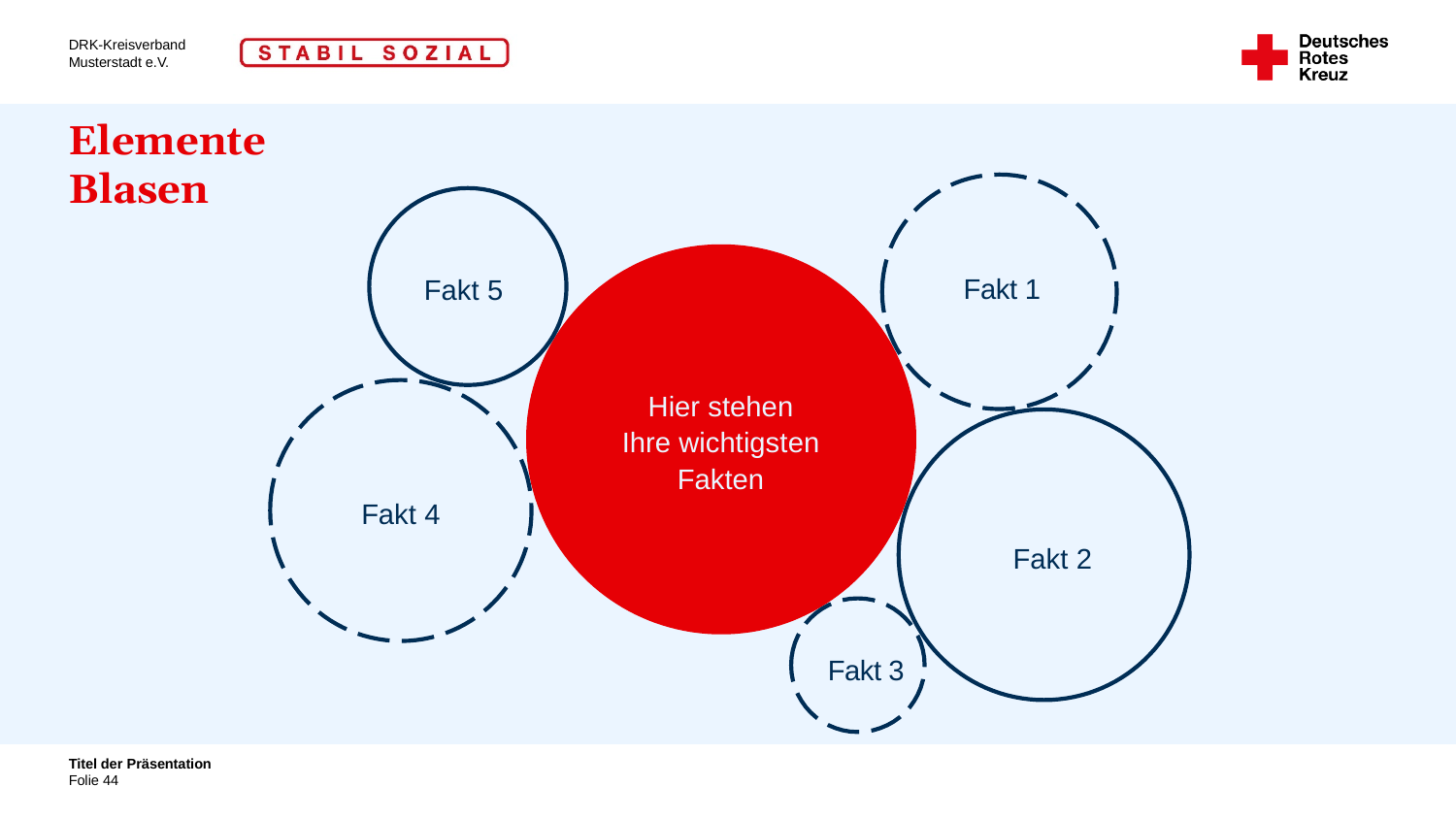

# Elemente Blasen

Fakt 1
Fakt 5

Hier stehen
Ihre wichtigsten Fakten

Fakt 4
Fakt 2

Fakt 3
Titel der Präsentation
44